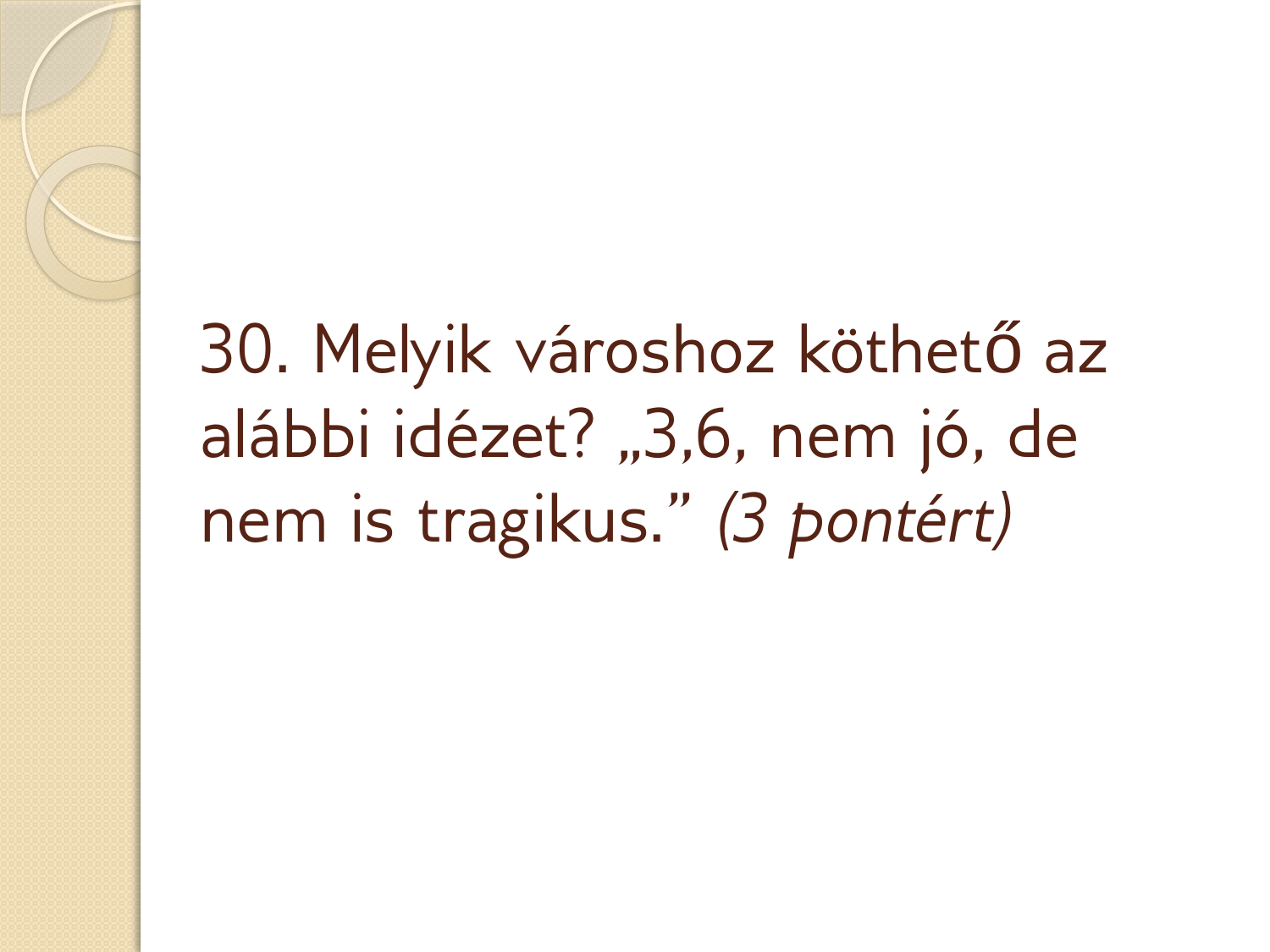

30. Melyik városhoz köthető az alábbi idézet? „3,6, nem jó, de nem is tragikus.” (3 pontért)